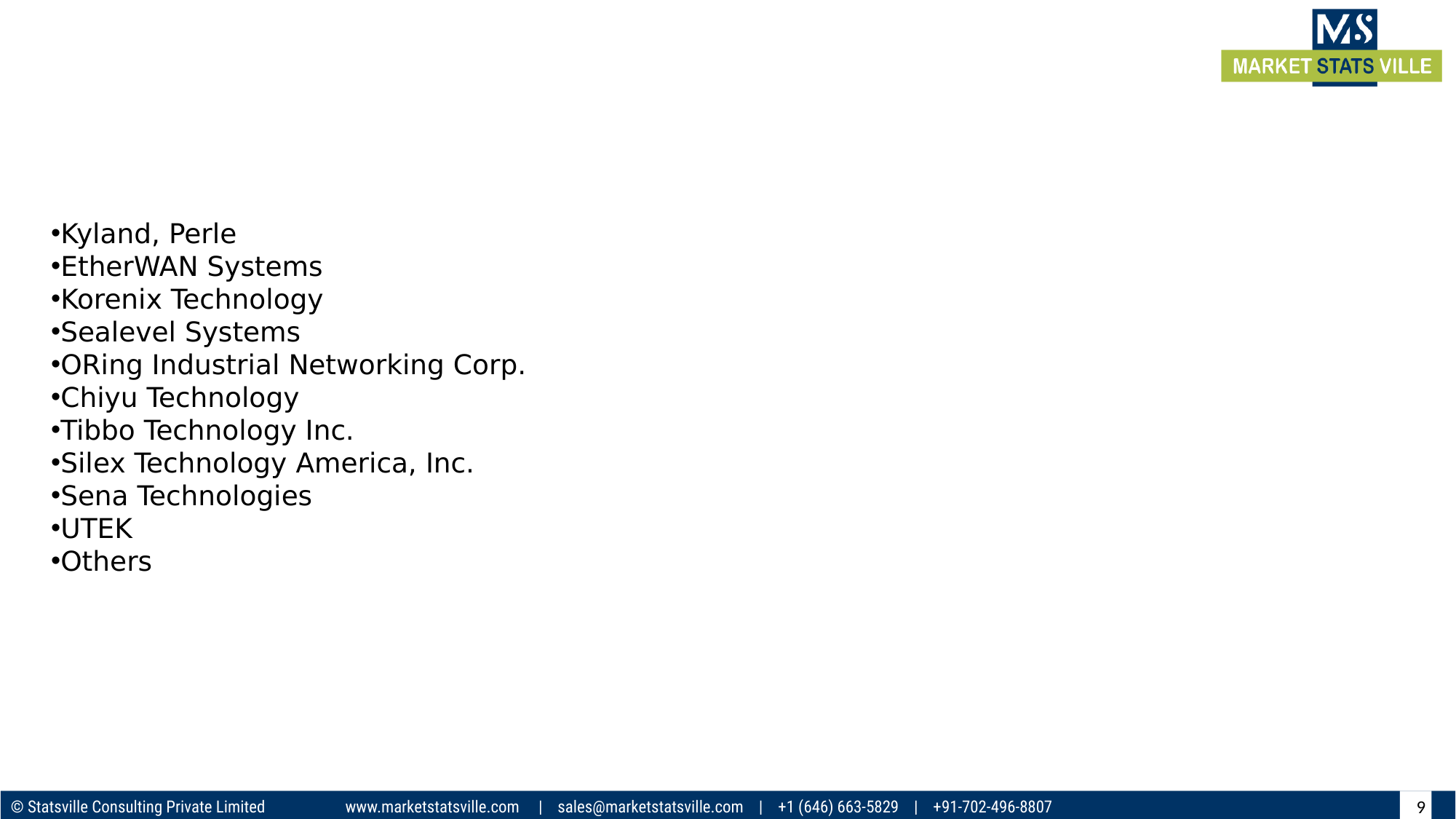

Kyland, Perle
EtherWAN Systems
Korenix Technology
Sealevel Systems
ORing Industrial Networking Corp.
Chiyu Technology
Tibbo Technology Inc.
Silex Technology America, Inc.
Sena Technologies
UTEK
Others

9